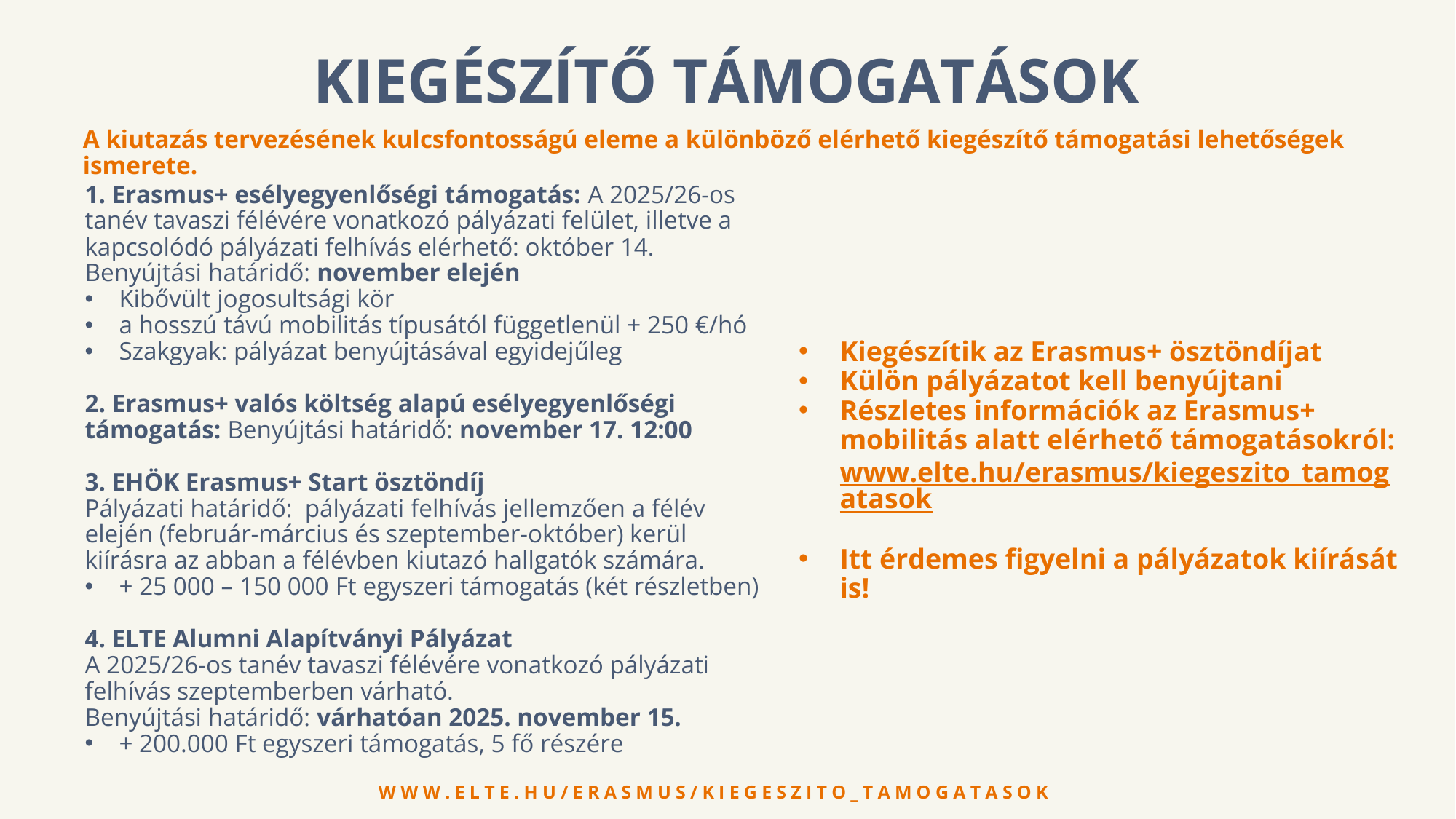

# KIEGÉSZÍTŐ TÁMOGATÁSOK
A kiutazás tervezésének kulcsfontosságú eleme a különböző elérhető kiegészítő támogatási lehetőségek ismerete.

1. Erasmus+ esélyegyenlőségi támogatás: A 2025/26-os tanév tavaszi félévére vonatkozó pályázati felület, illetve a kapcsolódó pályázati felhívás elérhető: október 14.
Benyújtási határidő: november elején
Kibővült jogosultsági kör
a hosszú távú mobilitás típusától függetlenül + 250 €/hó
Szakgyak: pályázat benyújtásával egyidejűleg

2. Erasmus+ valós költség alapú esélyegyenlőségi támogatás: Benyújtási határidő: november 17. 12:00
3. EHÖK Erasmus+ Start ösztöndíj
Pályázati határidő:  pályázati felhívás jellemzően a félév elején (február-március és szeptember-október) kerül kiírásra az abban a félévben kiutazó hallgatók számára.
+ 25 000 – 150 000 Ft egyszeri támogatás (két részletben)

4. ELTE Alumni Alapítványi Pályázat
A 2025/26-os tanév tavaszi félévére vonatkozó pályázati felhívás szeptemberben várható.
Benyújtási határidő: várhatóan 2025. november 15.
+ 200.000 Ft egyszeri támogatás, 5 fő részére
Kiegészítik az Erasmus+ ösztöndíjat
Külön pályázatot kell benyújtani
Részletes információk az Erasmus+ mobilitás alatt elérhető támogatásokról:
www.elte.hu/erasmus/kiegeszito_tamogatasok
Itt érdemes figyelni a pályázatok kiírását is!
www.elte.hu/erasmus/kiegeszito_tamogatasok